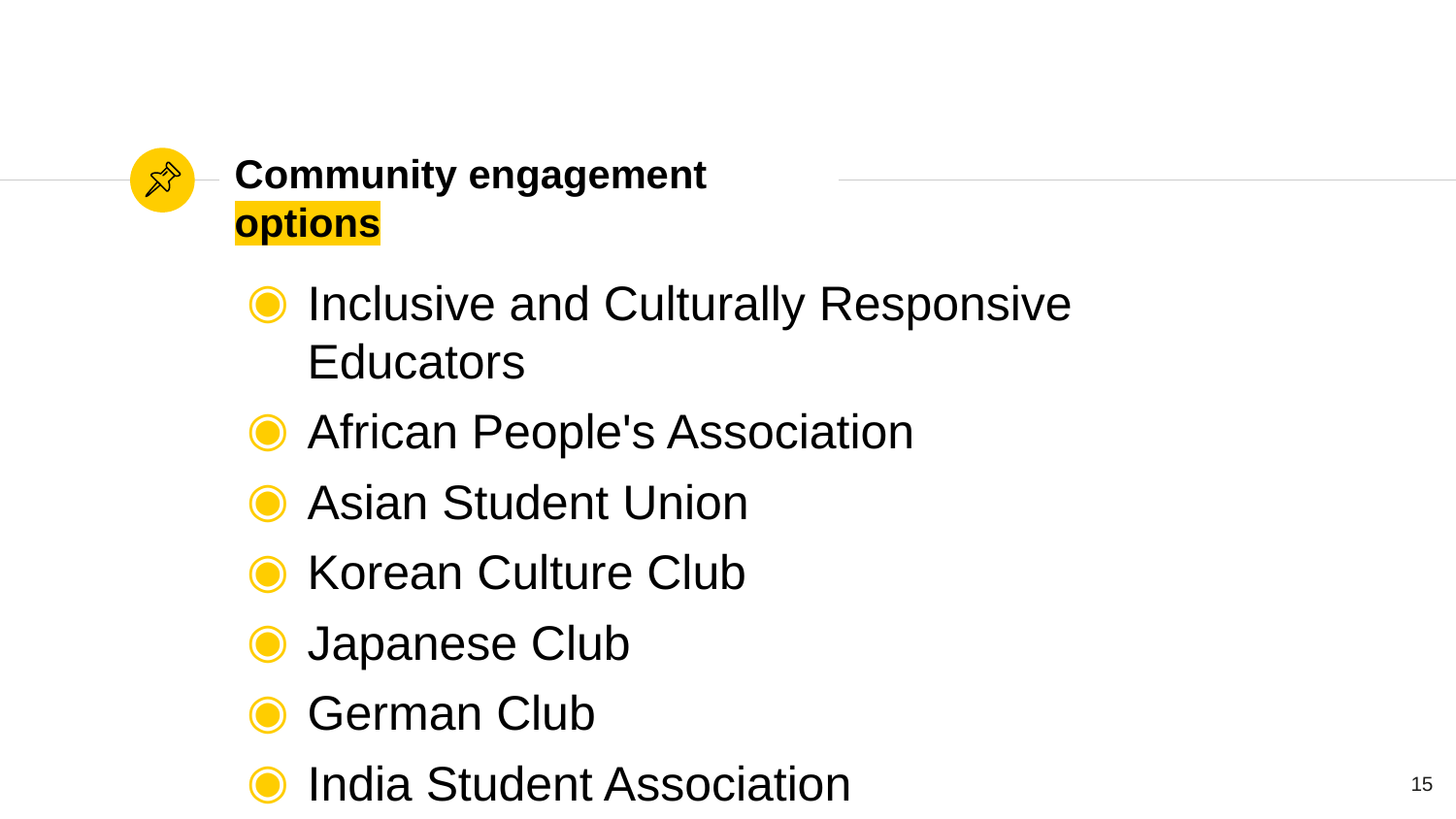

# Community engagement options

Inclusive and Culturally Responsive Educators
African People's Association
Asian Student Union
Korean Culture Club
Japanese Club
German Club
India Student Association

15